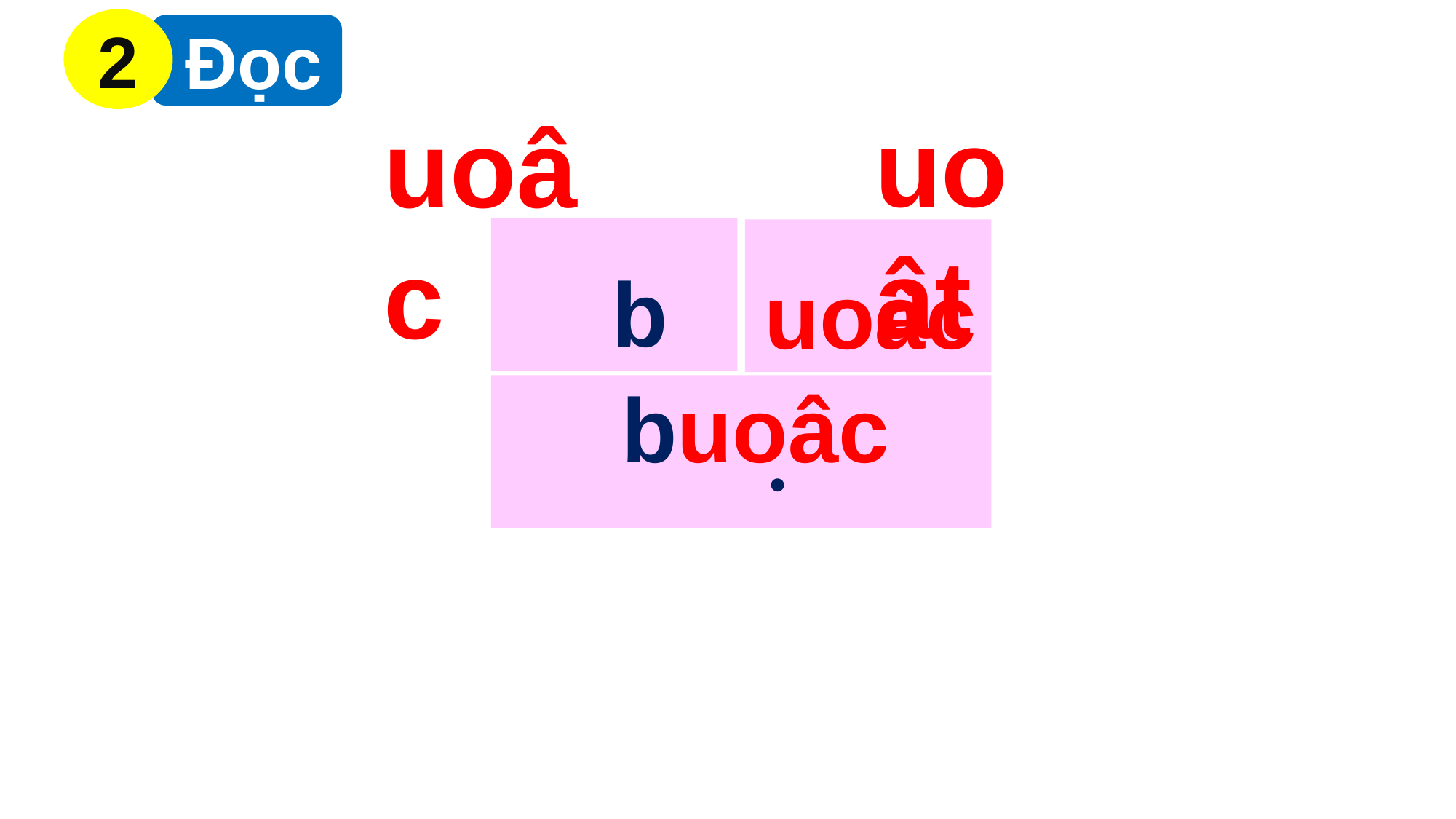

2
 Đọc
uoât
uoâc

b
uoâc
buoâc
●